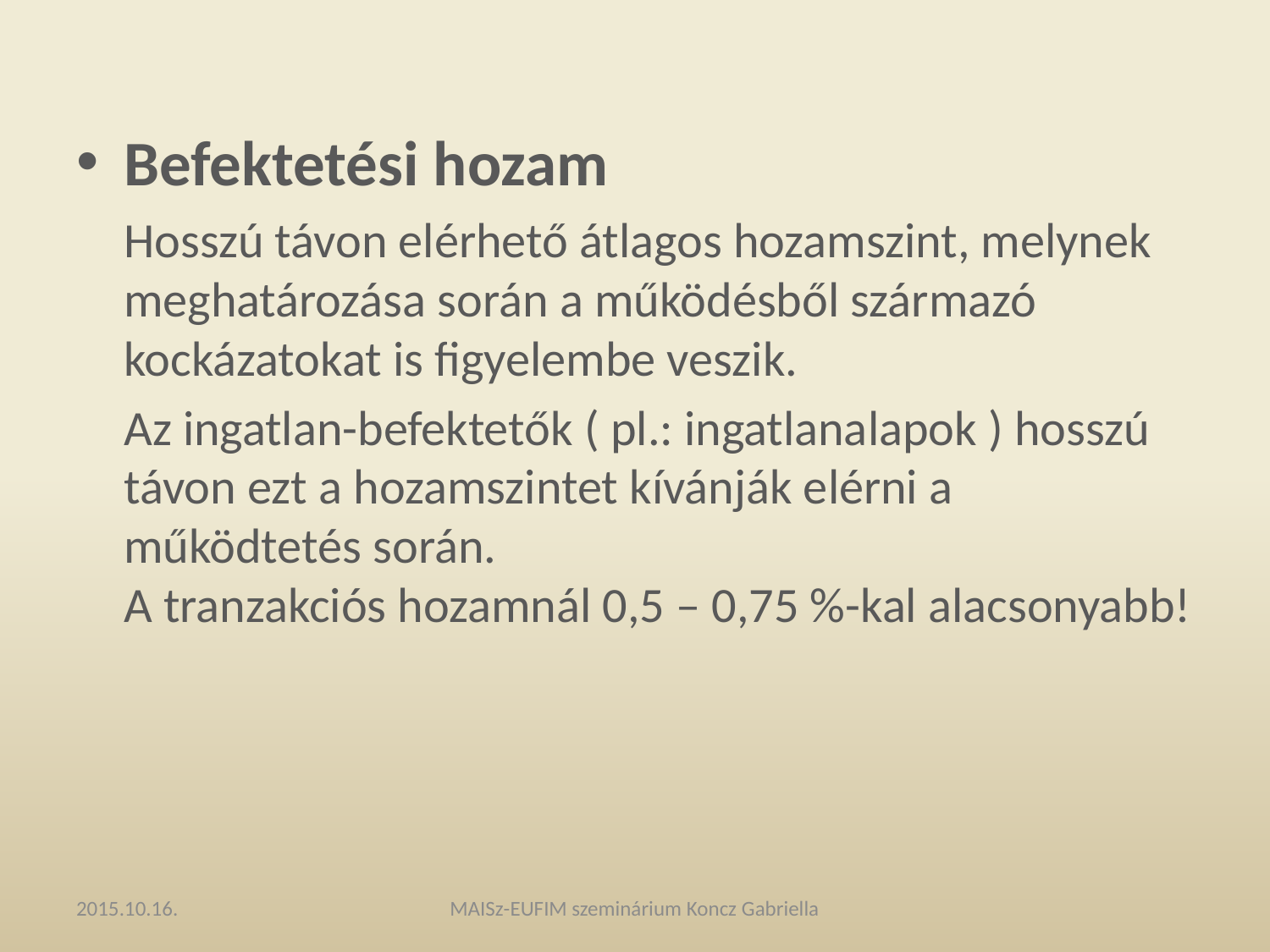

#
Befektetési hozam
	Hosszú távon elérhető átlagos hozamszint, melynek meghatározása során a működésből származó kockázatokat is figyelembe veszik.
	Az ingatlan-befektetők ( pl.: ingatlanalapok ) hosszú távon ezt a hozamszintet kívánják elérni a működtetés során.
A tranzakciós hozamnál 0,5 – 0,75 %-kal alacsonyabb!
2015.10.16.
MAISz-EUFIM szeminárium Koncz Gabriella